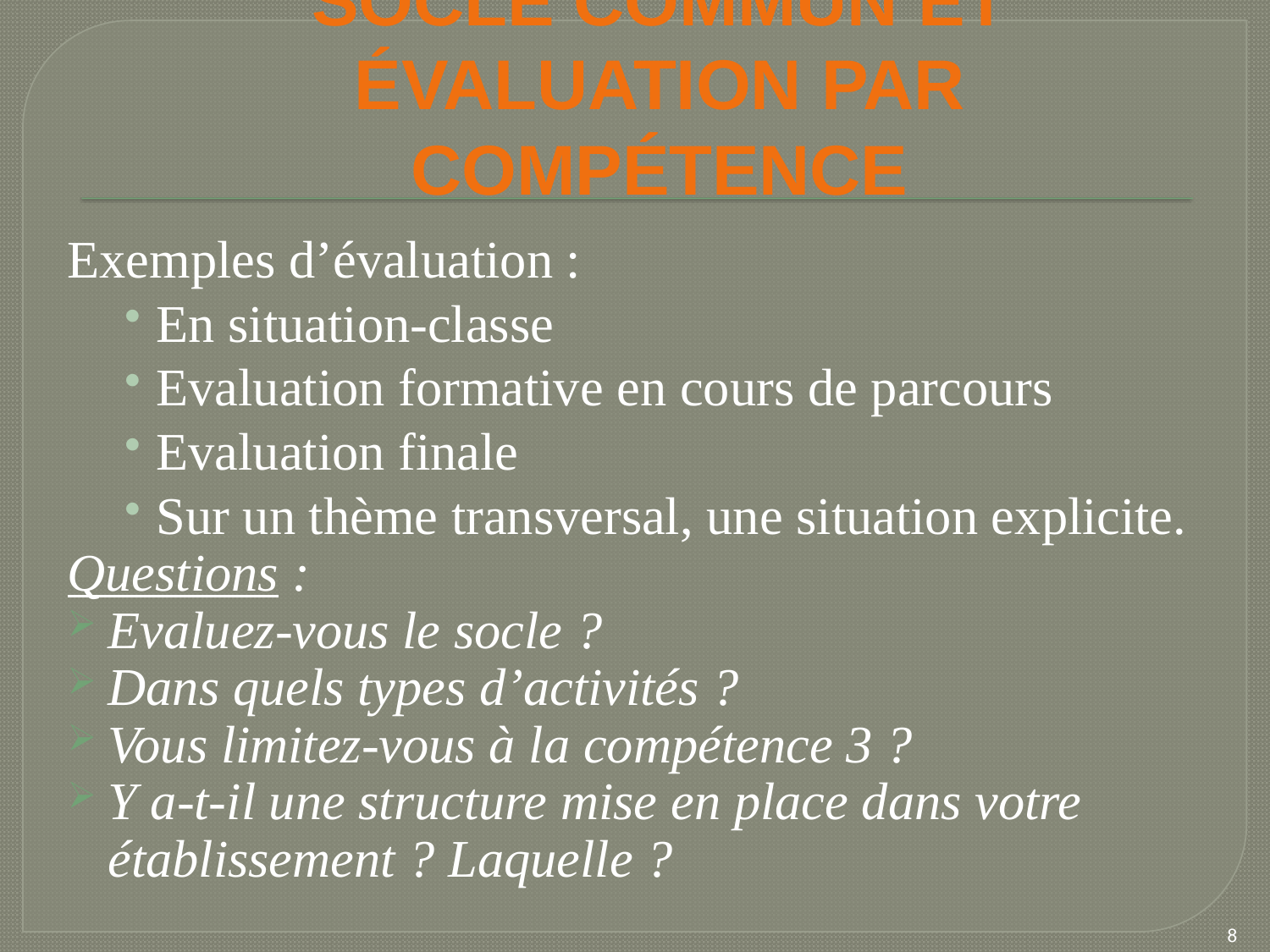

Socle commun et évaluation par compétence
Exemples d’évaluation :
En situation-classe
Evaluation formative en cours de parcours
Evaluation finale
Sur un thème transversal, une situation explicite.
Questions :
Evaluez-vous le socle ?
Dans quels types d’activités ?
Vous limitez-vous à la compétence 3 ?
Y a-t-il une structure mise en place dans votre établissement ? Laquelle ?

8